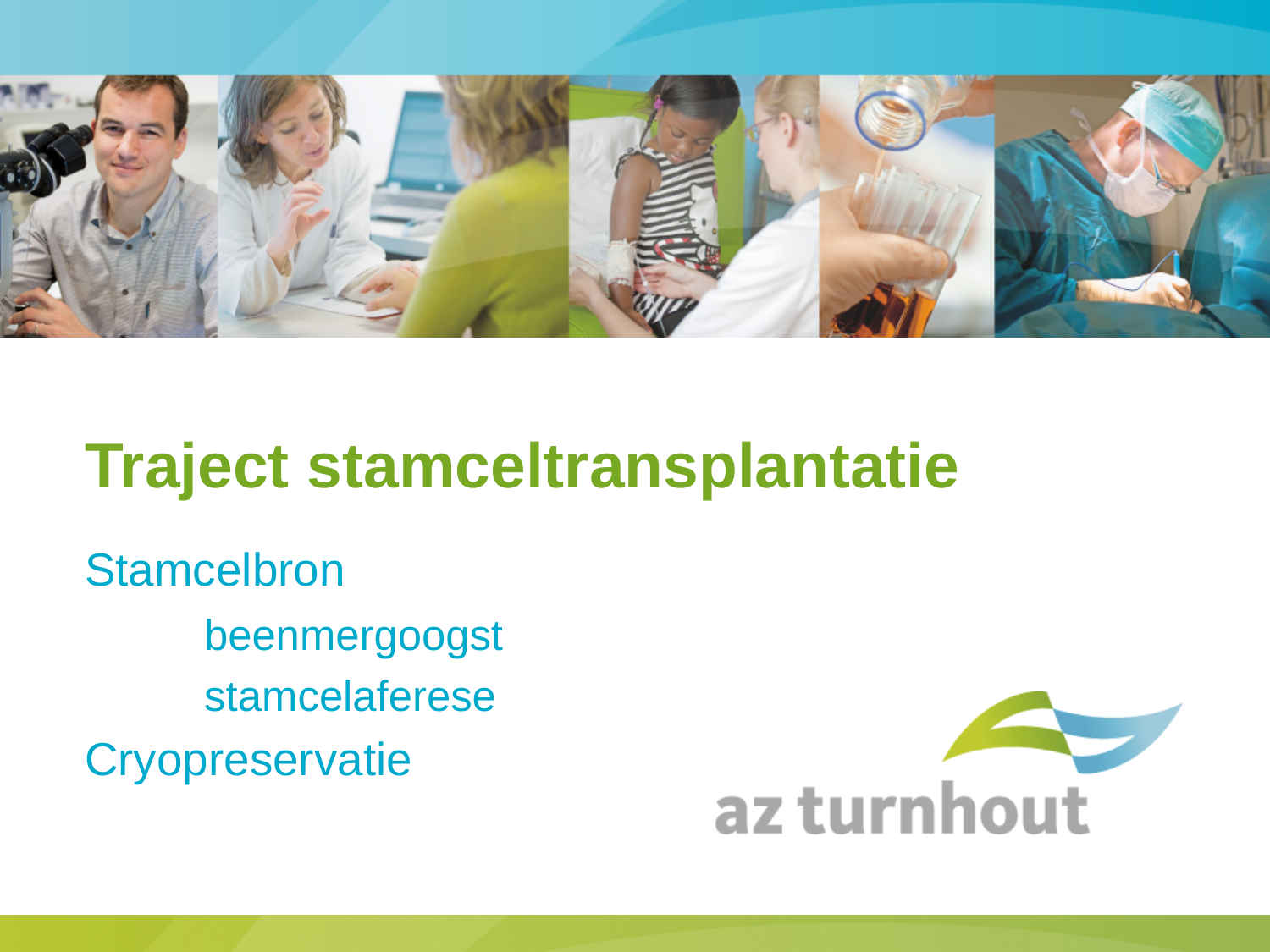

# Traject stamceltransplantatie
Stamcelbron
	beenmergoogst
	stamcelaferese
Cryopreservatie